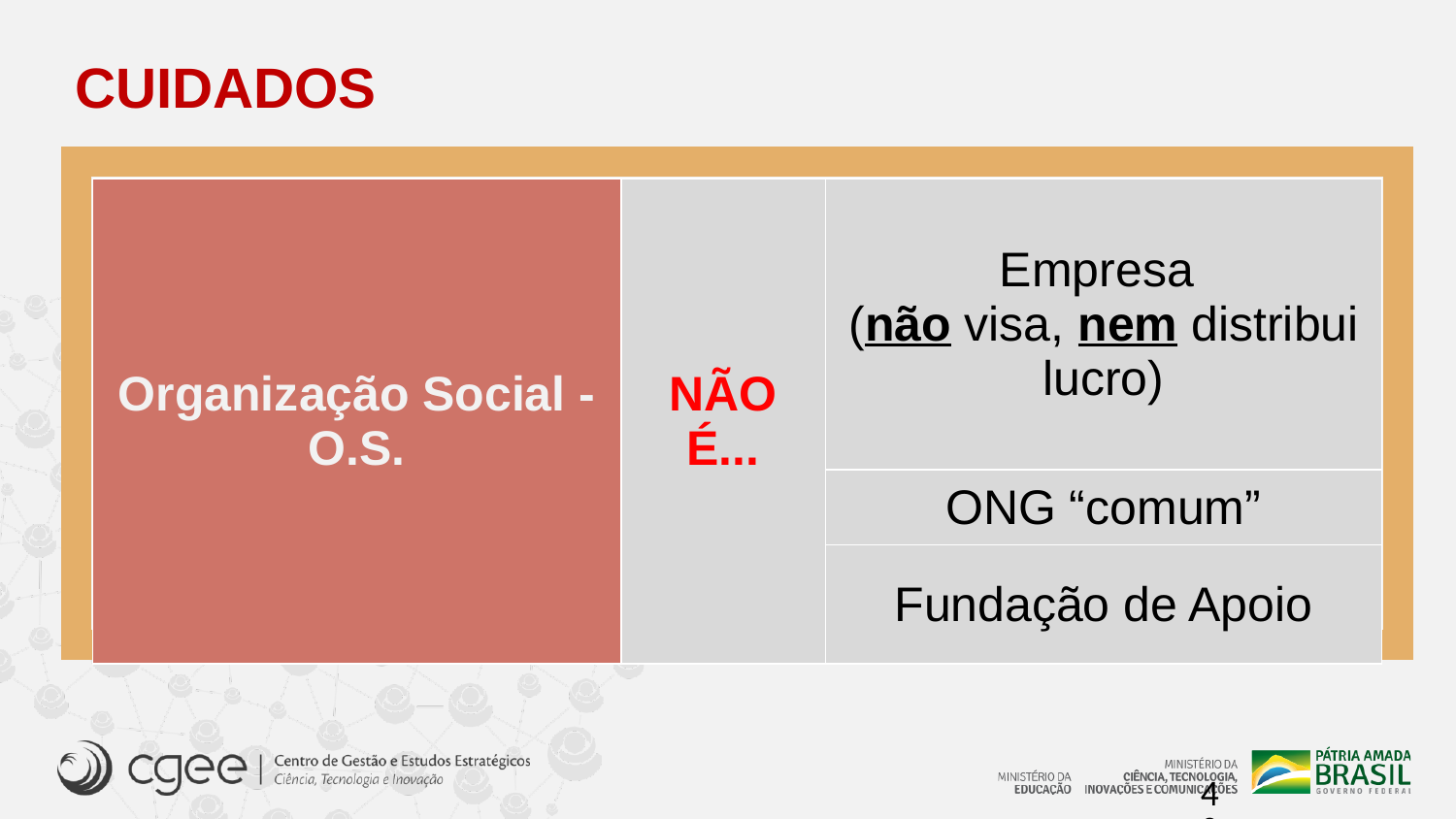

# CUIDADOS
v
| Organização Social - O.S. | NÃO É... | Empresa (não visa, nem distribui lucro) |
| --- | --- | --- |
|  |  | ONG “comum” |
|  |  | Fundação de Apoio |
40